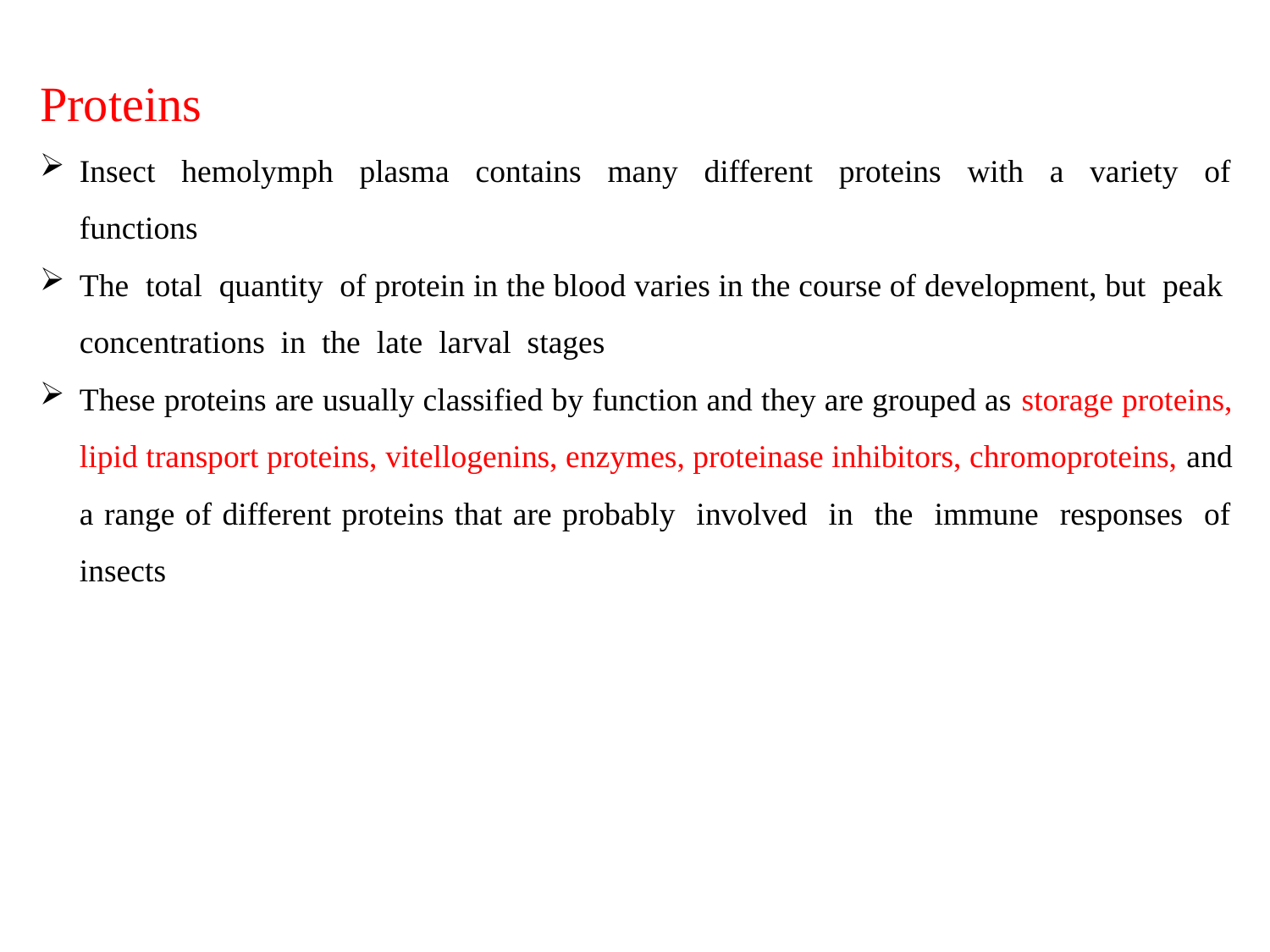

Proteins
Insect  hemolymph  plasma  contains  many  different  proteins  with  a  variety  of functions
The  total  quantity  of protein in the blood varies in the course of development, but  peak  concentrations  in  the  late  larval  stages
These proteins are usually classified by function and they are grouped as storage proteins, lipid transport proteins, vitellogenins, enzymes, proteinase inhibitors, chromoproteins, and a range of different proteins that are probably  involved  in  the  immune  responses  of insects